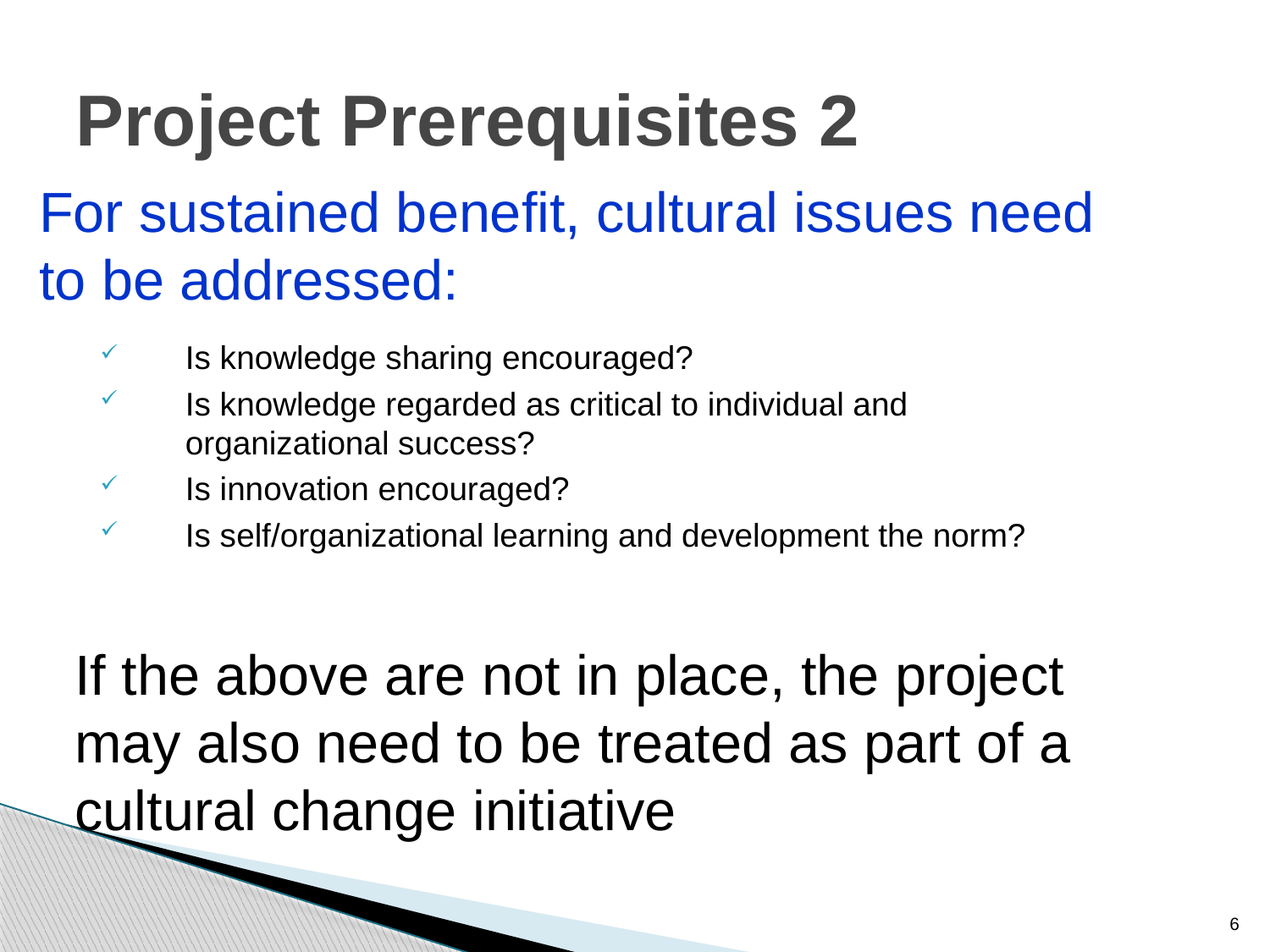

# Project Prerequisites 2
For sustained benefit, cultural issues need to be addressed:
Is knowledge sharing encouraged?
Is knowledge regarded as critical to individual and organizational success?
Is innovation encouraged?
Is self/organizational learning and development the norm?
If the above are not in place, the project may also need to be treated as part of a cultural change initiative
6